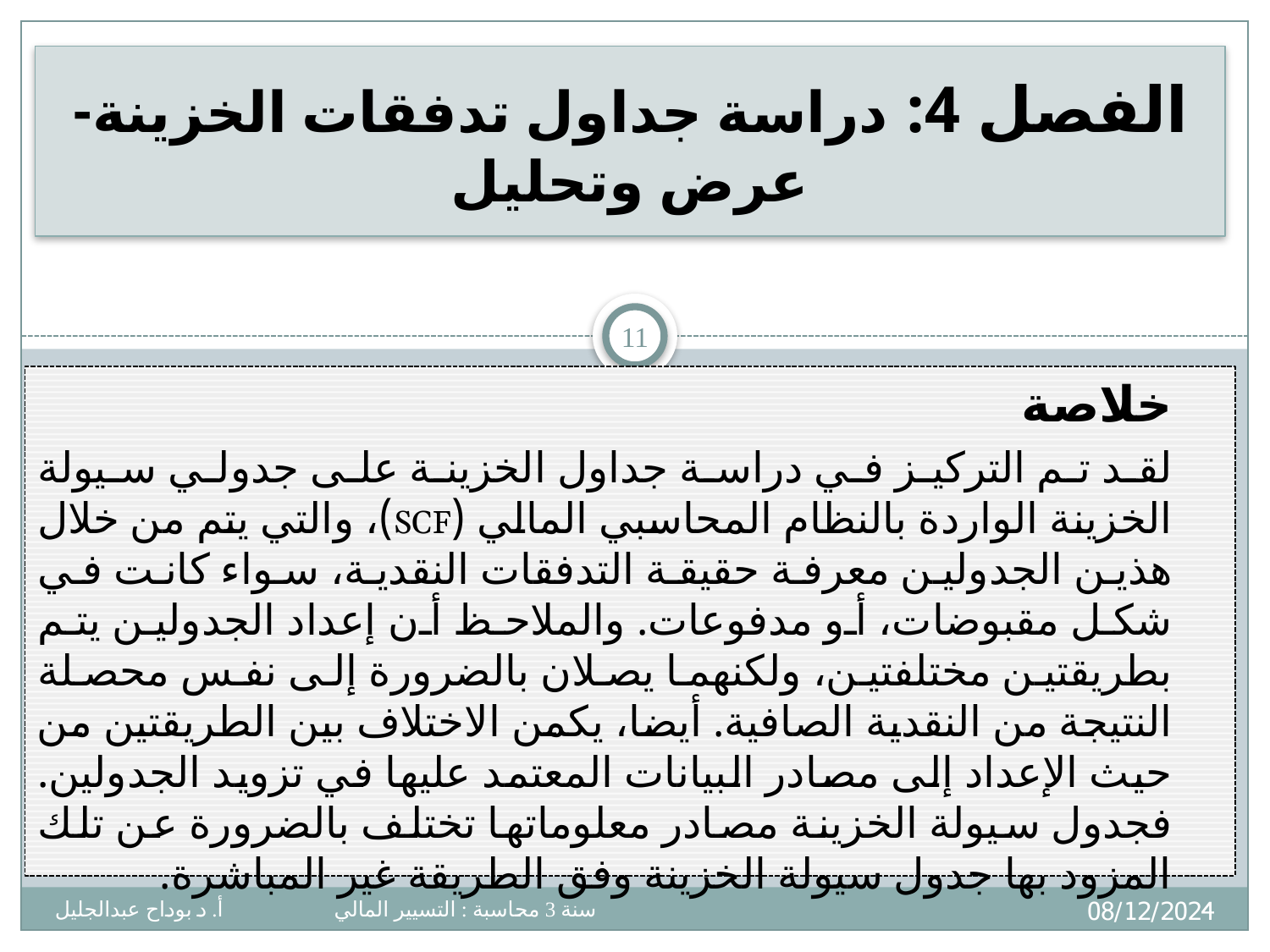

# الفصل 4: دراسة جداول تدفقات الخزينة- عرض وتحليل
11
خلاصة
لقد تم التركيز في دراسة جداول الخزينة على جدولي سيولة الخزينة الواردة بالنظام المحاسبي المالي (SCF)، والتي يتم من خلال هذين الجدولين معرفة حقيقة التدفقات النقدية، سواء كانت في شكل مقبوضات، أو مدفوعات. والملاحظ أن إعداد الجدولين يتم بطريقتين مختلفتين، ولكنهما يصلان بالضرورة إلى نفس محصلة النتيجة من النقدية الصافية. أيضا، يكمن الاختلاف بين الطريقتين من حيث الإعداد إلى مصادر البيانات المعتمد عليها في تزويد الجدولين. فجدول سيولة الخزينة مصادر معلوماتها تختلف بالضرورة عن تلك المزود بها جدول سيولة الخزينة وفق الطريقة غير المباشرة.
08/12/2024
سنة 3 محاسبة : التسيير المالي                     أ. د بوداح عبدالجليل